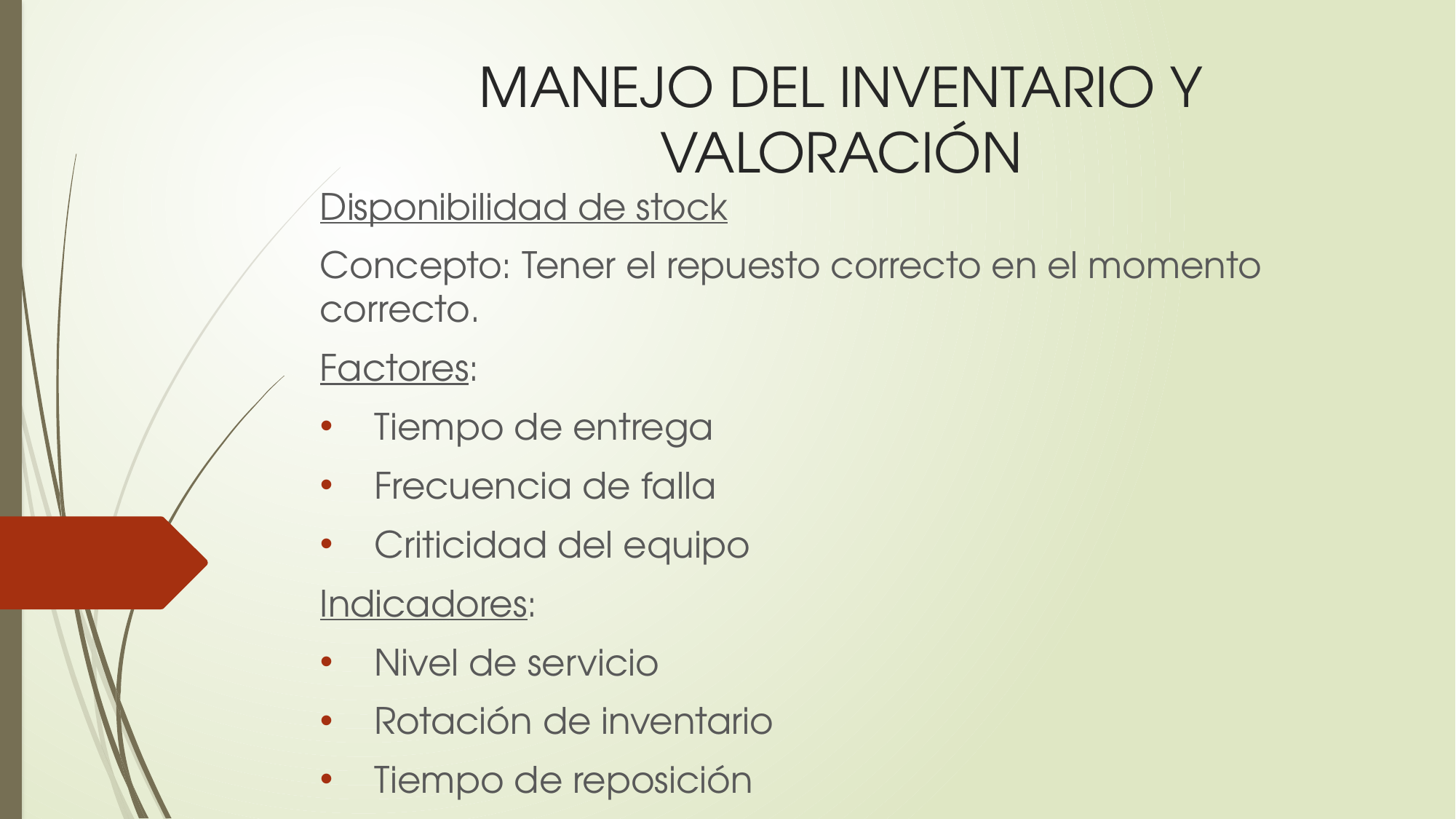

# MANEJO DEL INVENTARIO Y VALORACIÓN
Disponibilidad de stock
Concepto: Tener el repuesto correcto en el momento correcto.
Factores:
Tiempo de entrega
Frecuencia de falla
Criticidad del equipo
Indicadores:
Nivel de servicio
Rotación de inventario
Tiempo de reposición